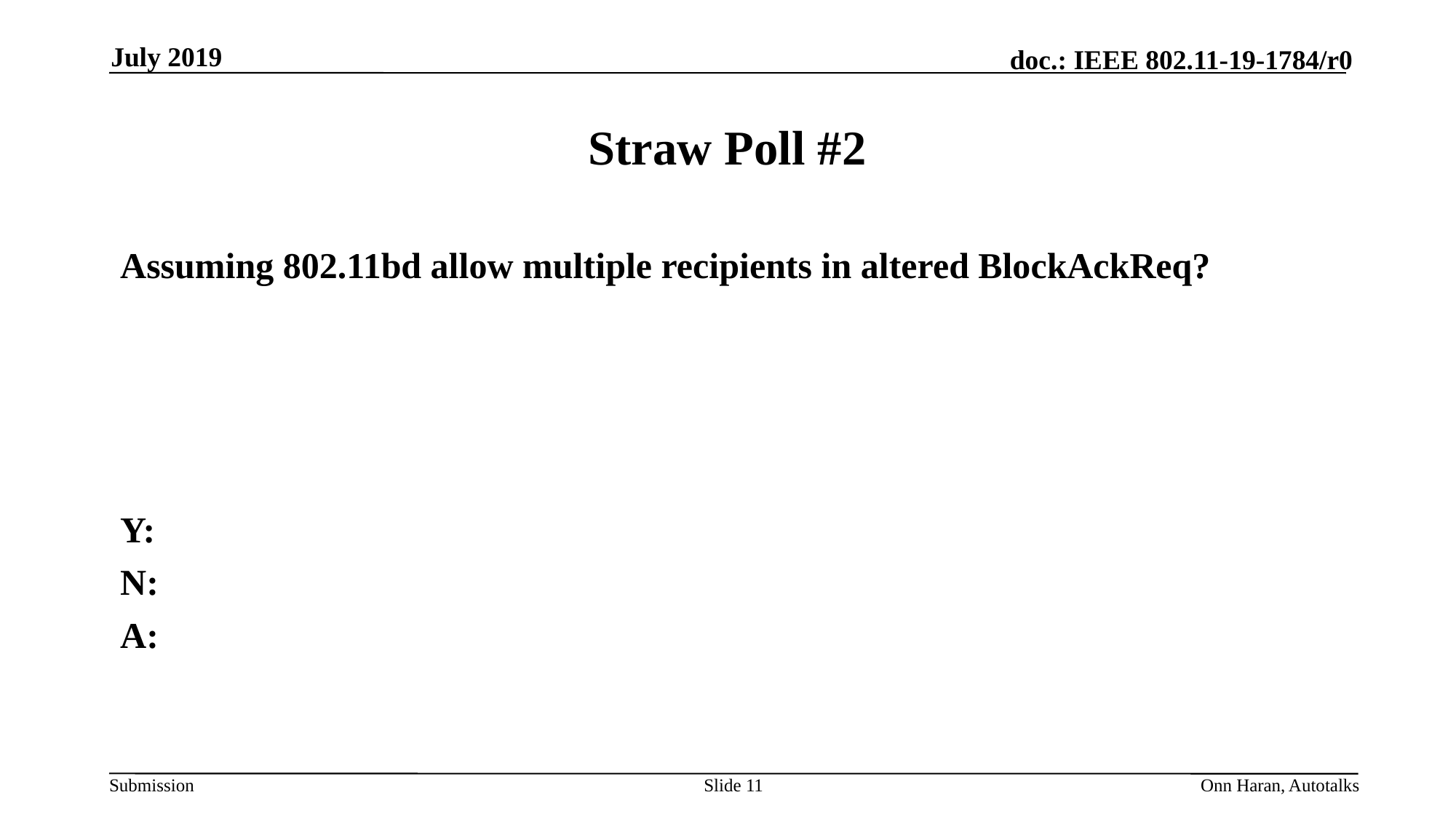

July 2019
# Straw Poll #2
Assuming 802.11bd allow multiple recipients in altered BlockAckReq?

Y:
N:
A:

Slide 11
Onn Haran, Autotalks